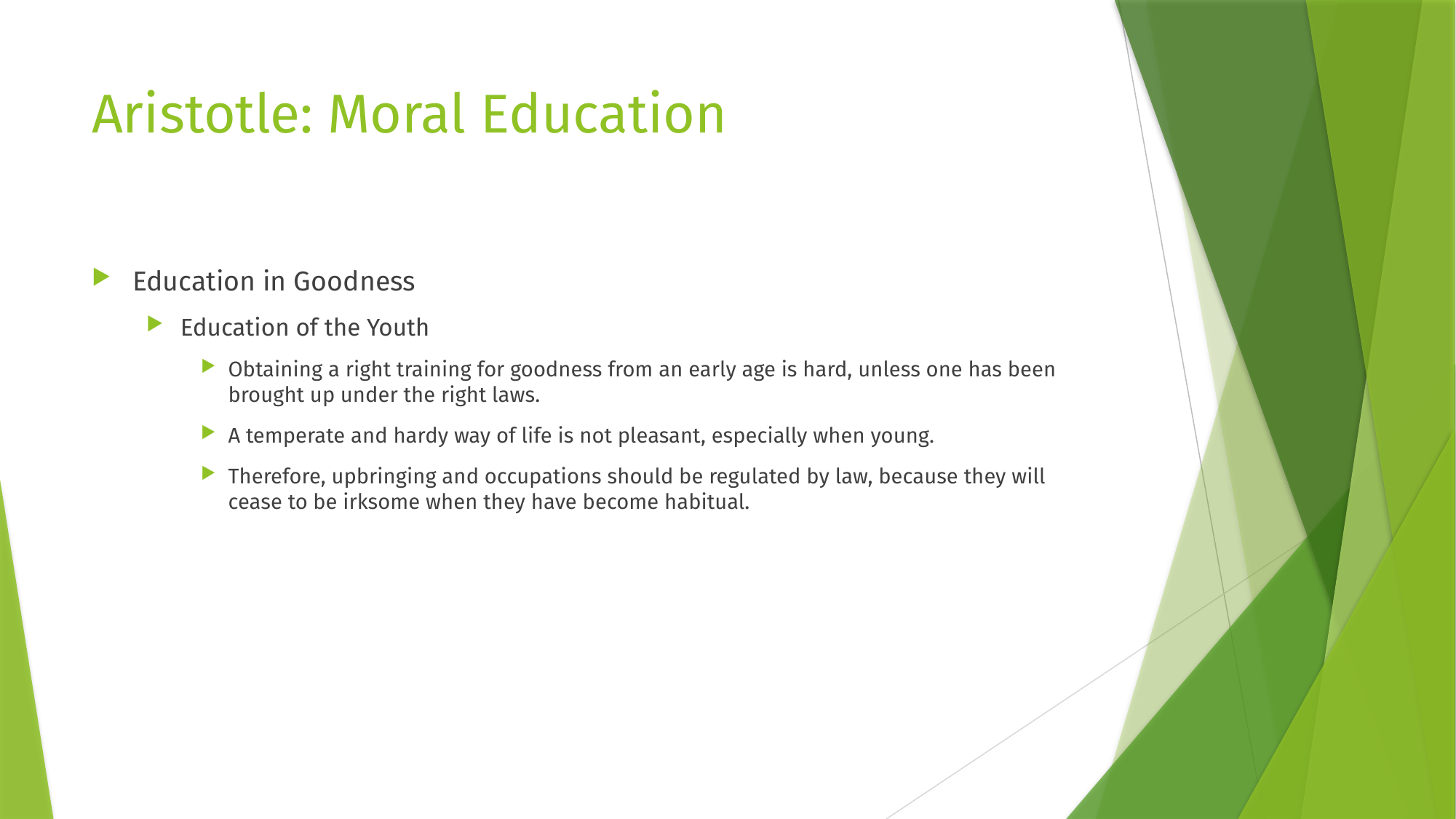

# Aristotle: Moral Education
Education in Goodness
Education of the Youth
Obtaining a right training for goodness from an early age is hard, unless one has been brought up under the right laws.
A temperate and hardy way of life is not pleasant, especially when young.
Therefore, upbringing and occupations should be regulated by law, because they will cease to be irksome when they have become habitual.